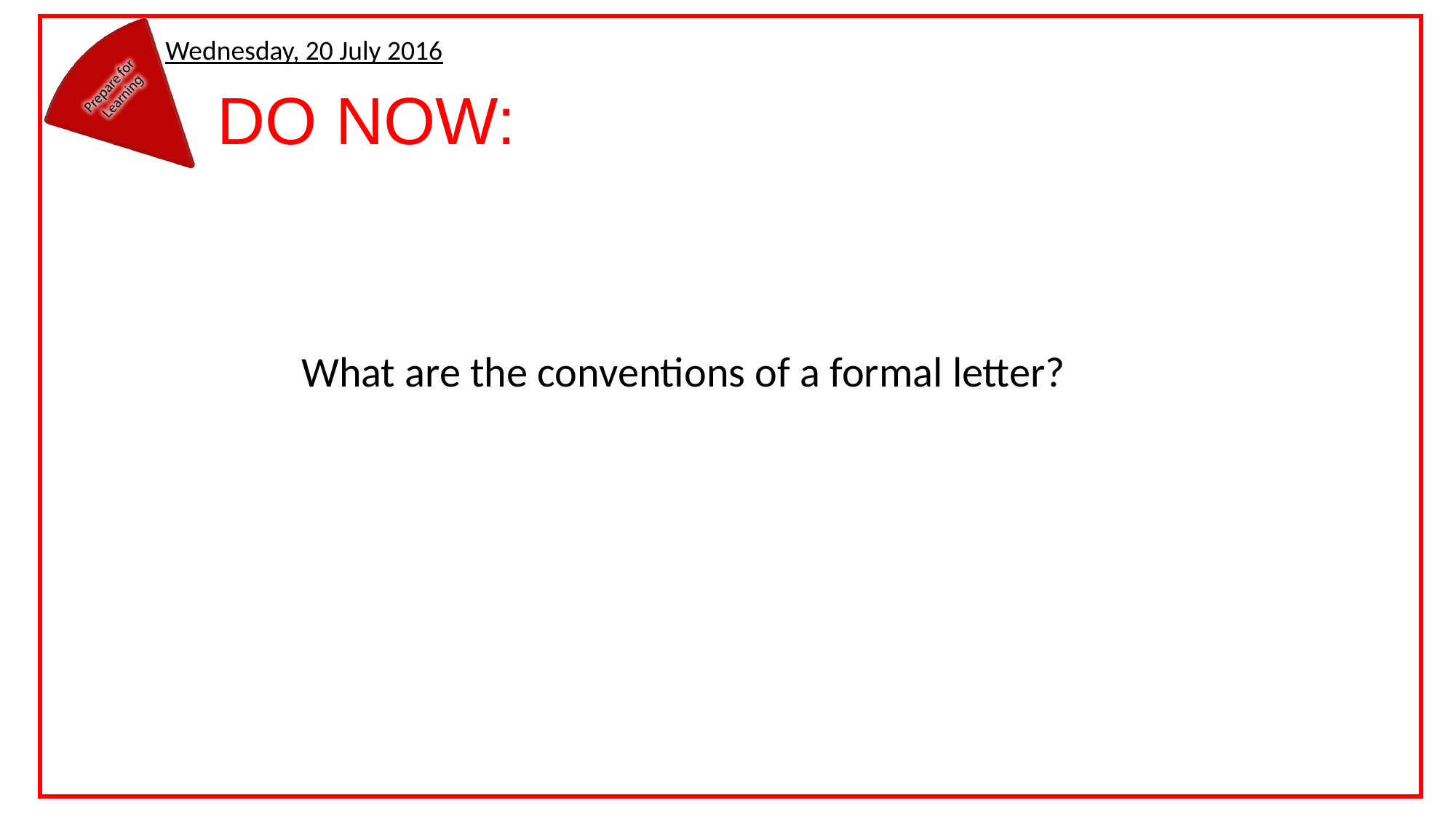

Wednesday, 20 July 2016
# DO NOW:

What are the conventions of a formal letter?